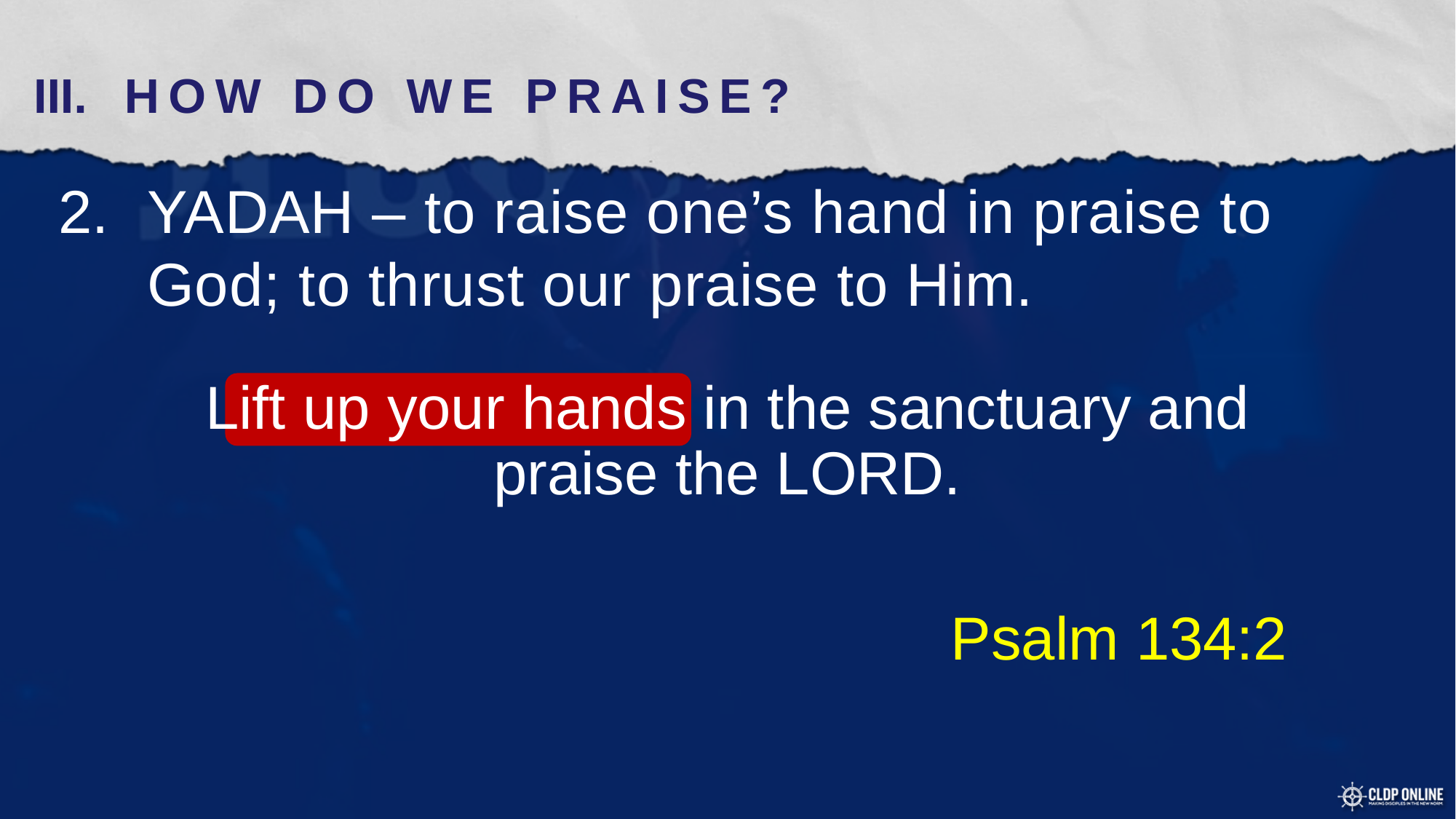

HOW DO WE PRAISE?
YADAH – to raise one’s hand in praise to God; to thrust our praise to Him.
Lift up your hands in the sanctuary and praise the LORD.

Psalm 134:2